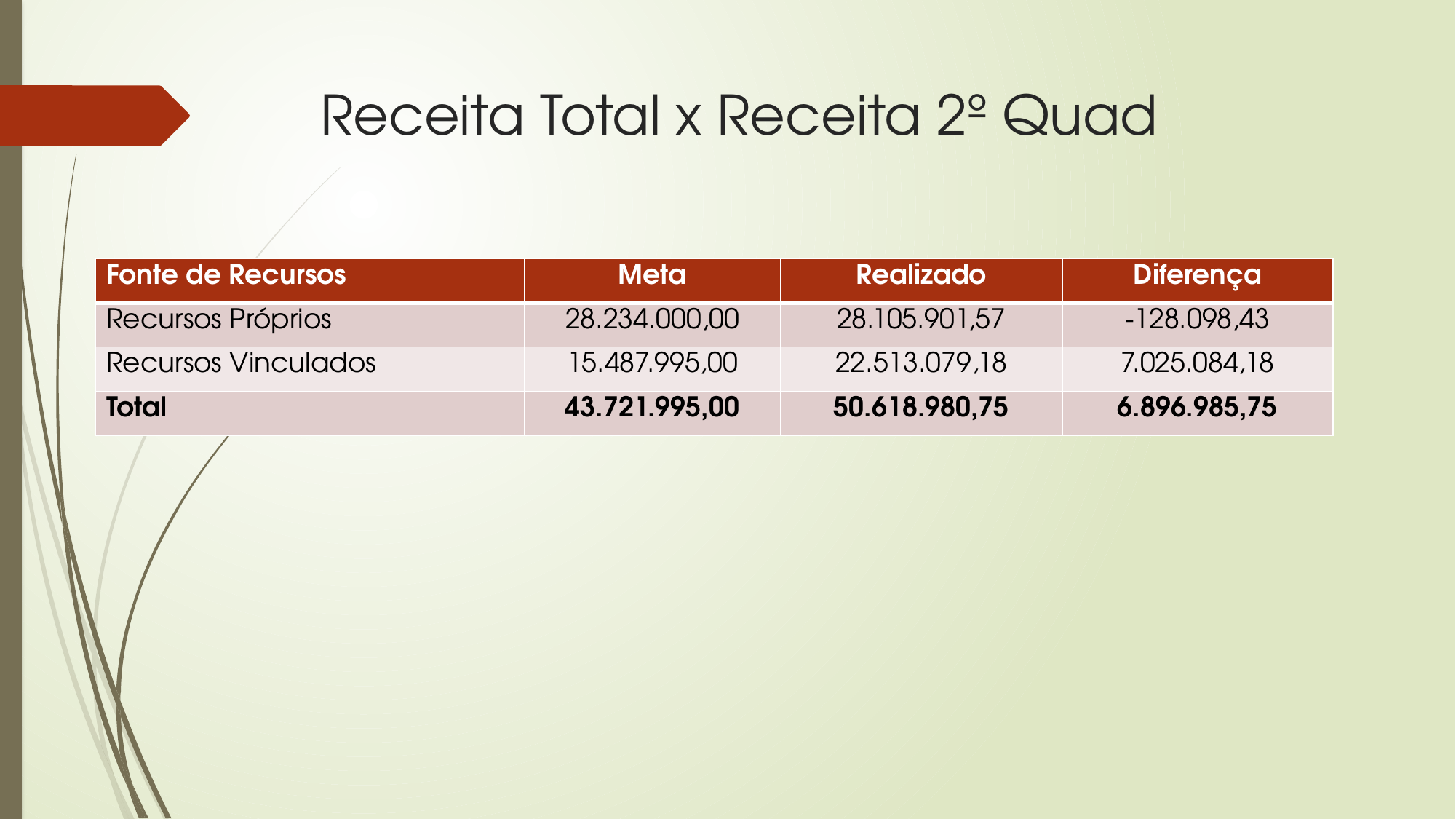

# Receita Total x Receita 2º Quad
| Fonte de Recursos | Meta | Realizado | Diferença |
| --- | --- | --- | --- |
| Recursos Próprios | 28.234.000,00 | 28.105.901,57 | -128.098,43 |
| Recursos Vinculados | 15.487.995,00 | 22.513.079,18 | 7.025.084,18 |
| Total | 43.721.995,00 | 50.618.980,75 | 6.896.985,75 |